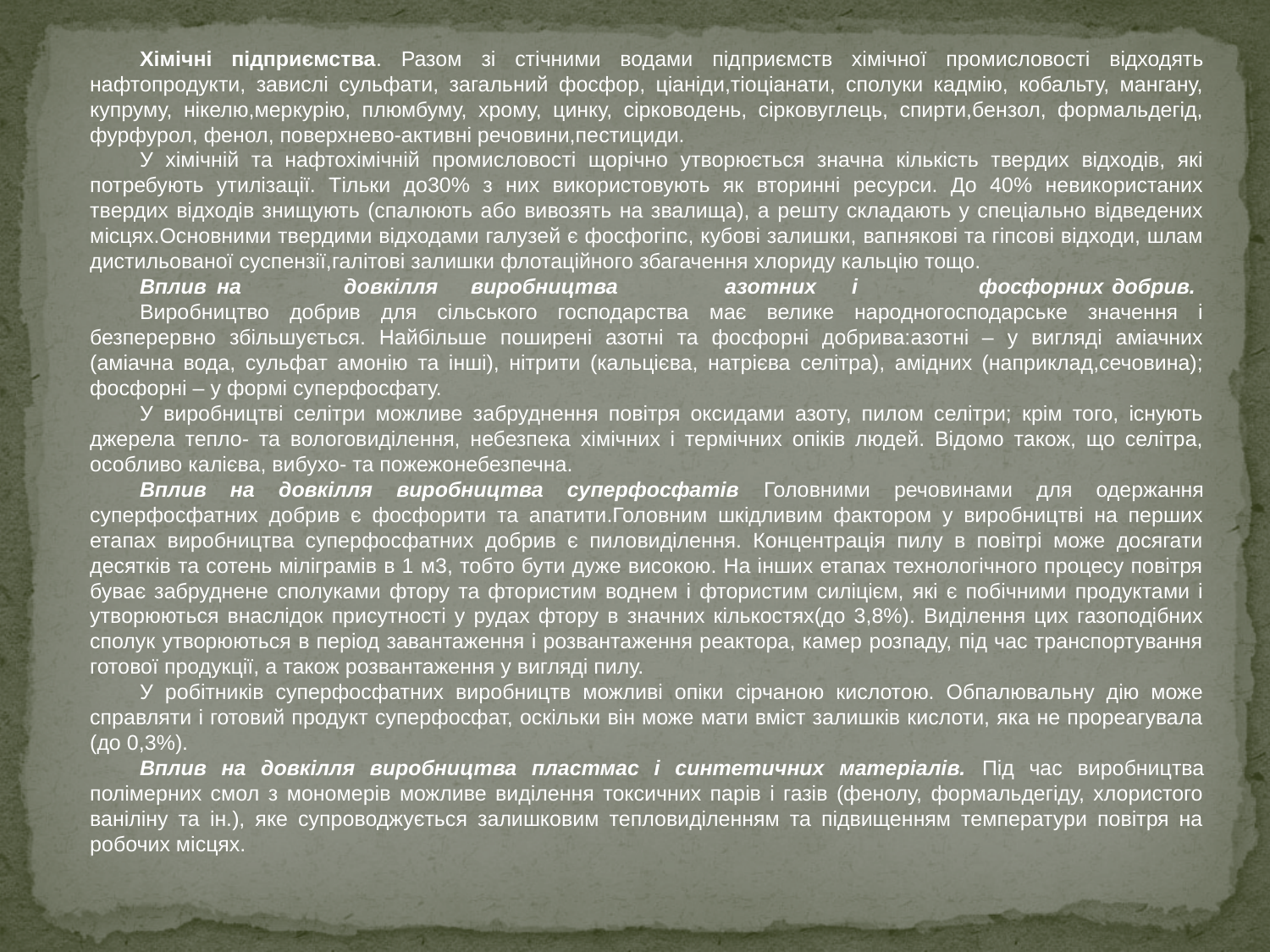

Хімічні підприємства. Разом зі стічними водами підприємств хімічної промисловості відходять нафтопродукти, завислі сульфати, загальний фосфор, ціаніди,тіоціанати, сполуки кадмію, кобальту, мангану, купруму, нікелю,меркурію, плюмбуму, хрому, цинку, сірководень, сірковуглець, спирти,бензол, формальдегід, фурфурол, фенол, поверхнево-активні речовини,пестициди.
У хімічній та нафтохімічній промисловості щорічно утворюється значна кількість твердих відходів, які потребують утилізації. Тільки до30% з них використовують як вторинні ресурси. До 40% невикористаних твердих відходів знищують (спалюють або вивозять на звалища), а решту складають у спеціально відведених місцях.Основними твердими відходами галузей є фосфогіпс, кубові залишки, вапнякові та гіпсові відходи, шлам дистильованої суспензії,галітові залишки флотаційного збагачення хлориду кальцію тощо.
Вплив	на	довкілля	виробництва	азотних	і	фосфорних	 добрив.
Виробництво добрив для сільського господарства має велике народногосподарське значення і безперервно збільшується. Найбільше поширені азотні та фосфорні добрива:азотні – у вигляді аміачних (аміачна вода, сульфат амонію та інші), нітрити (кальцієва, натрієва селітра), амідних (наприклад,сечовина); фосфорні – у формі суперфосфату.
У виробництві селітри можливе забруднення повітря оксидами азоту, пилом селітри; крім того, існують джерела тепло- та вологовиділення, небезпека хімічних і термічних опіків людей. Відомо також, що селітра, особливо калієва, вибухо- та пожежонебезпечна.
Вплив на довкілля виробництва суперфосфатів Головними речовинами для одержання суперфосфатних добрив є фосфорити та апатити.Головним шкідливим фактором у виробництві на перших етапах виробництва суперфосфатних добрив є пиловиділення. Концентрація пилу в повітрі може досягати десятків та сотень міліграмів в 1 м3, тобто бути дуже високою. На інших етапах технологічного процесу повітря буває забруднене сполуками фтору та фтористим воднем і фтористим силіцієм, які є побічними продуктами і утворюються внаслідок присутності у рудах фтору в значних кількостях(до 3,8%). Виділення цих газоподібних сполук утворюються в період завантаження і розвантаження реактора, камер розпаду, під час транспортування готової продукції, а також розвантаження у вигляді пилу.
У робітників суперфосфатних виробництв можливі опіки сірчаною кислотою. Обпалювальну дію може справляти і готовий продукт суперфосфат, оскільки він може мати вміст залишків кислоти, яка не прореагувала (до 0,3%).
Вплив на довкілля виробництва пластмас і синтетичних матеріалів. Під час виробництва полімерних смол з мономерів можливе виділення токсичних парів і газів (фенолу, формальдегіду, хлористого ваніліну та ін.), яке супроводжується залишковим тепловиділенням та підвищенням температури повітря на робочих місцях.